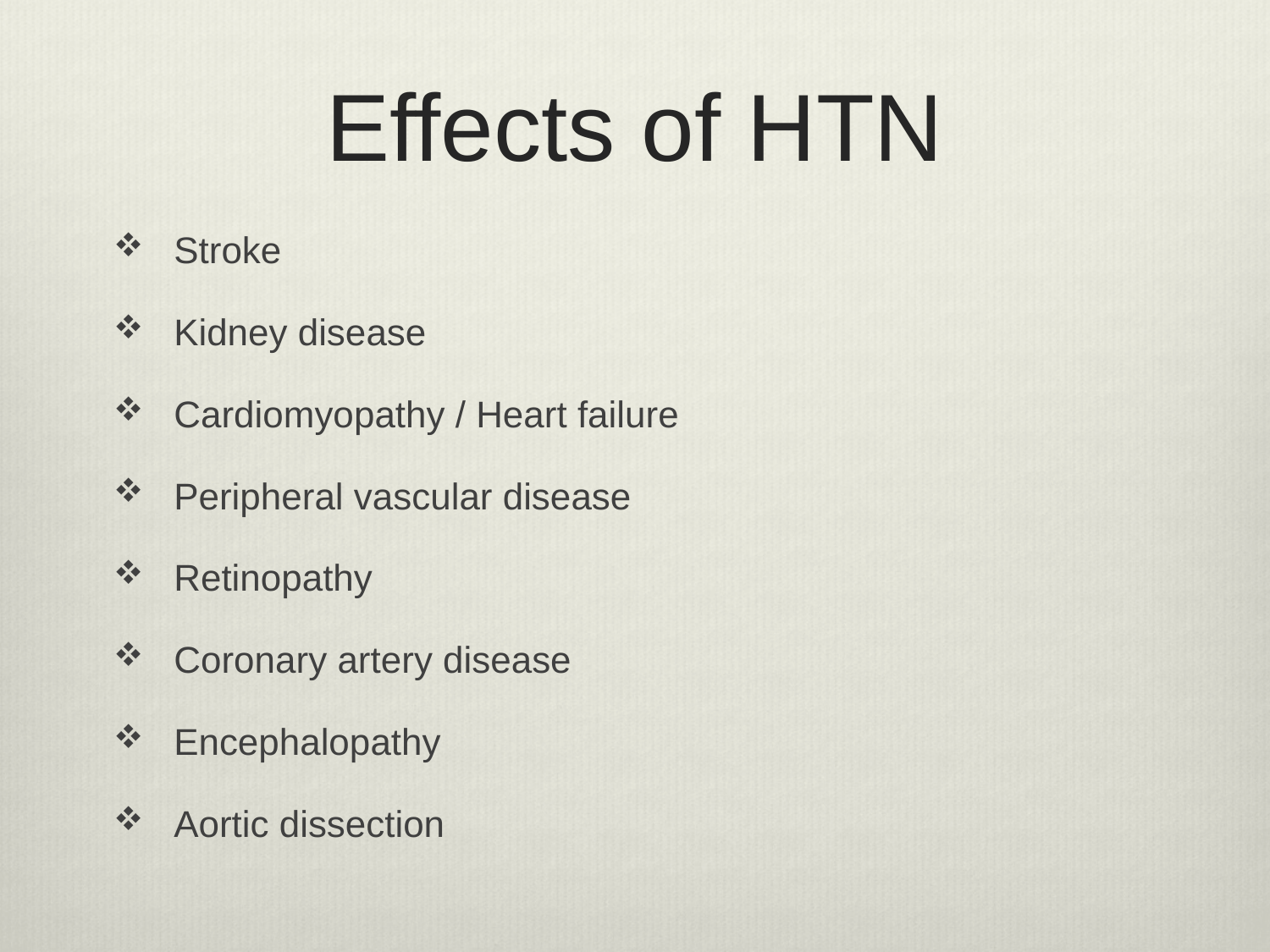

# Effects of HTN
Stroke
Kidney disease
Cardiomyopathy / Heart failure
Peripheral vascular disease
Retinopathy
Coronary artery disease
Encephalopathy
Aortic dissection